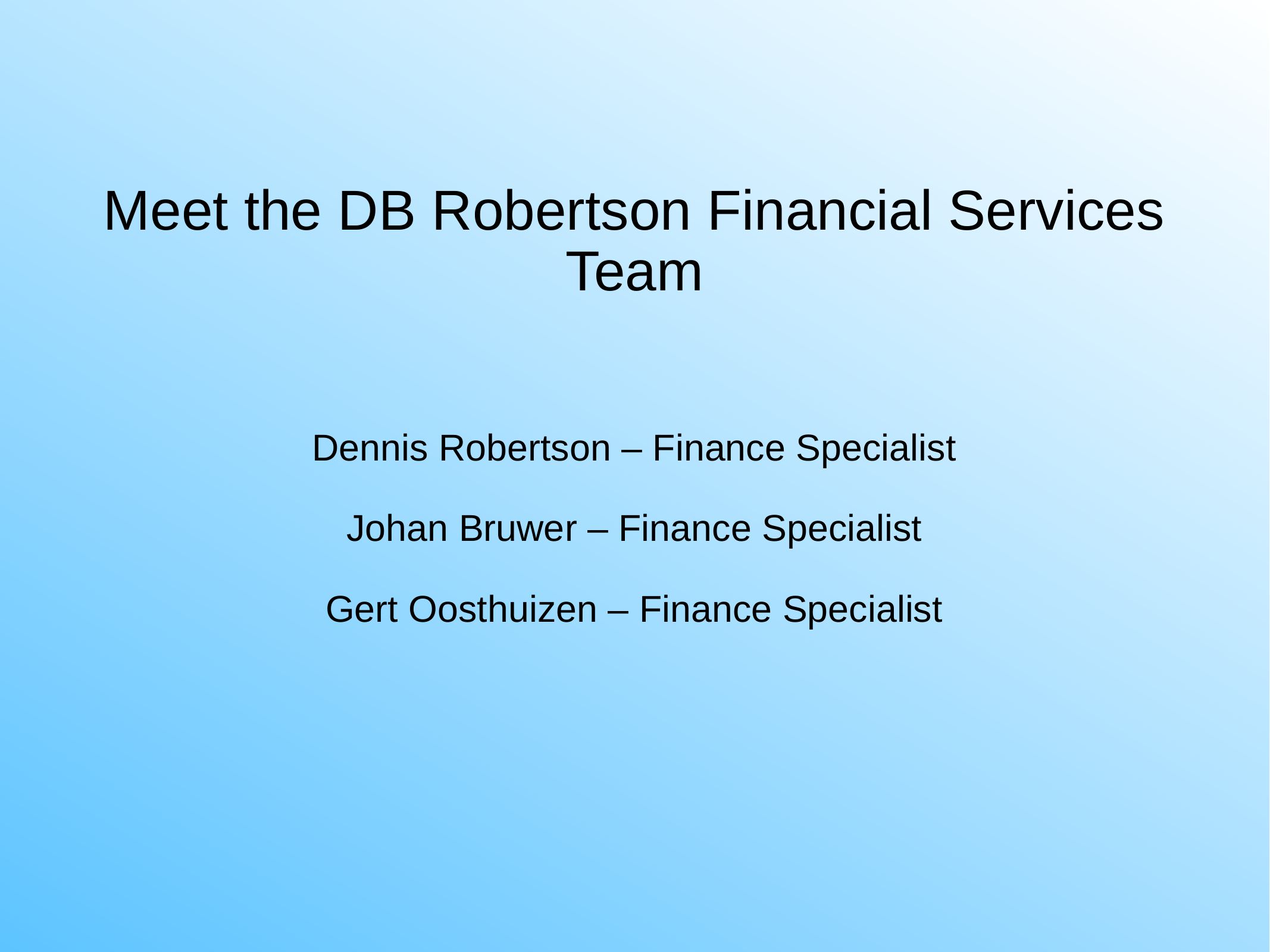

# Meet the DB Robertson Financial Services Team
Dennis Robertson – Finance Specialist

Johan Bruwer – Finance Specialist

Gert Oosthuizen – Finance Specialist